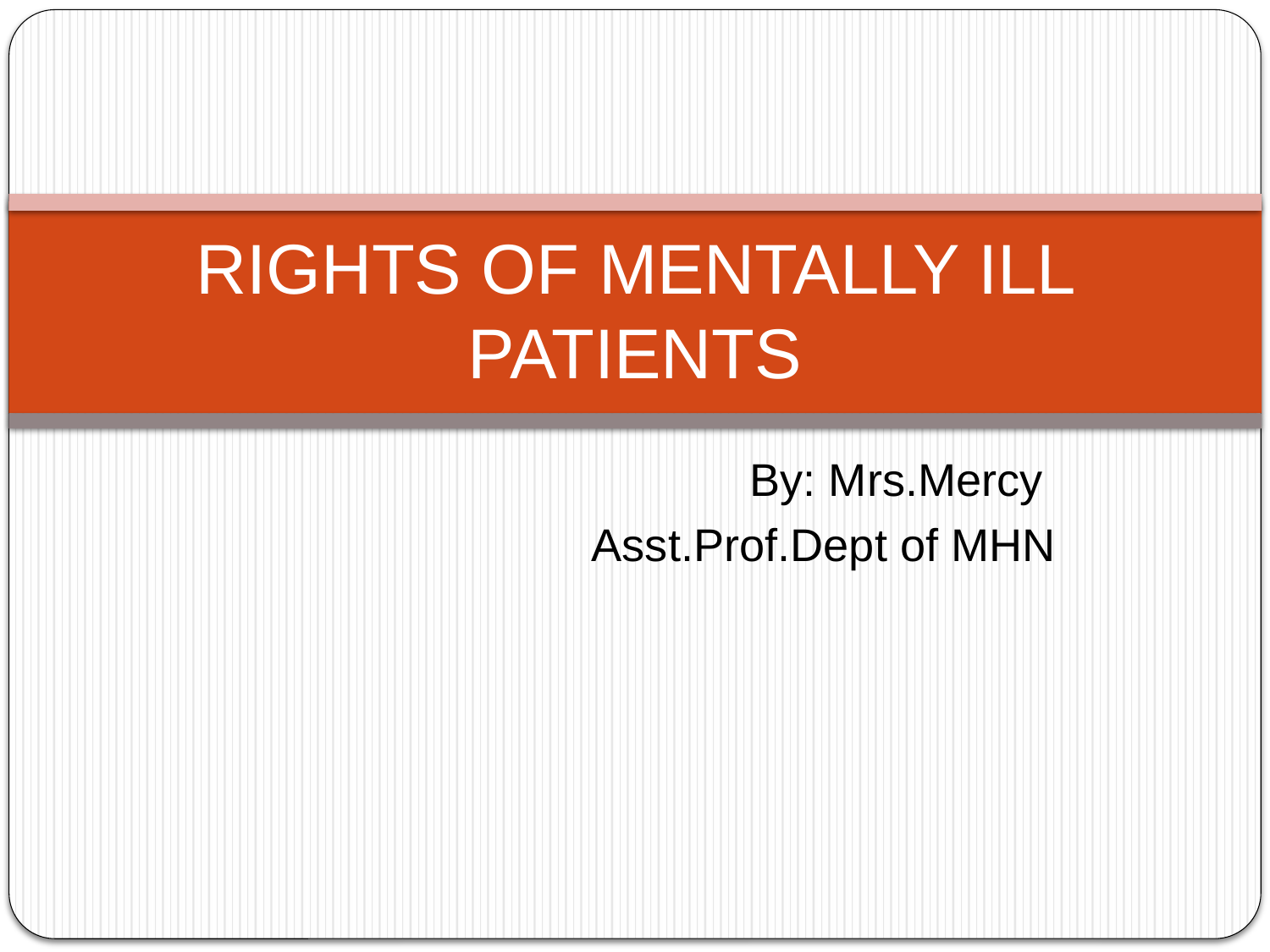

# RIGHTS OF MENTALLY ILL PATIENTS
By: Mrs.Mercy
Asst.Prof.Dept of MHN